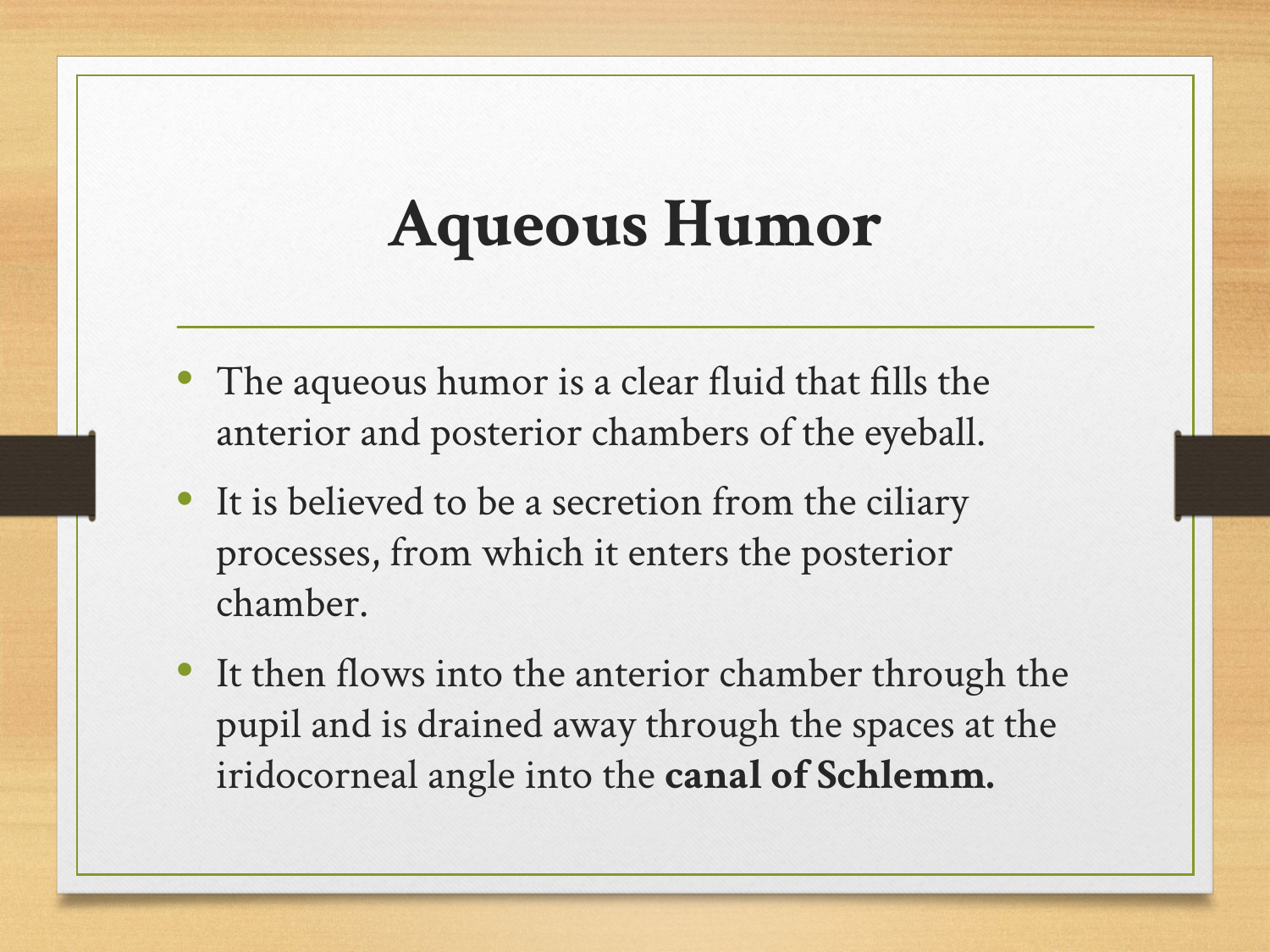

# Aqueous Humor
The aqueous humor is a clear fluid that fills the anterior and posterior chambers of the eyeball.
It is believed to be a secretion from the ciliary processes, from which it enters the posterior chamber.
It then flows into the anterior chamber through the pupil and is drained away through the spaces at the iridocorneal angle into the canal of Schlemm.